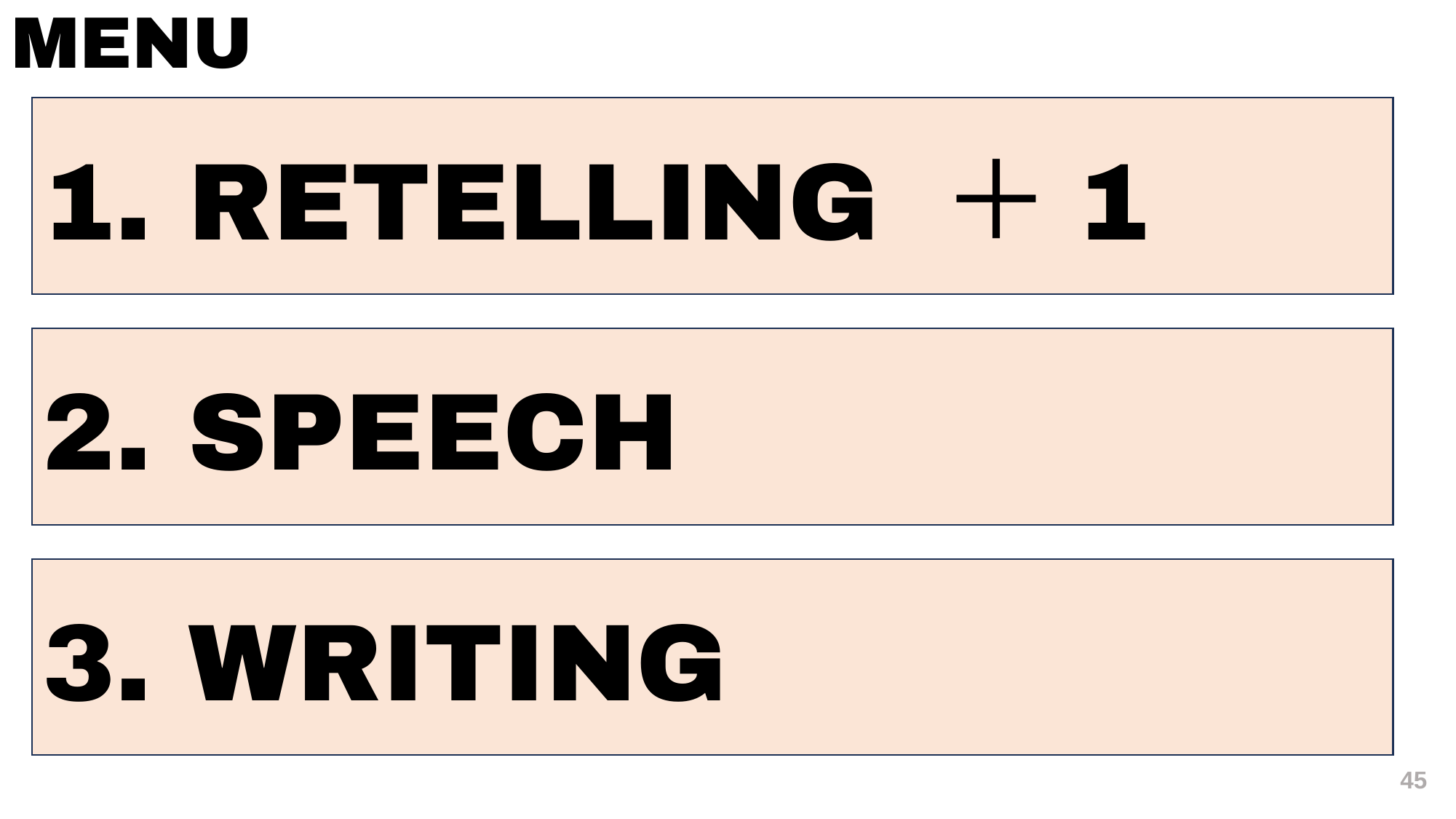

# MENU
1. RETELLING ＋1
2. SPEECH
3. WRITING